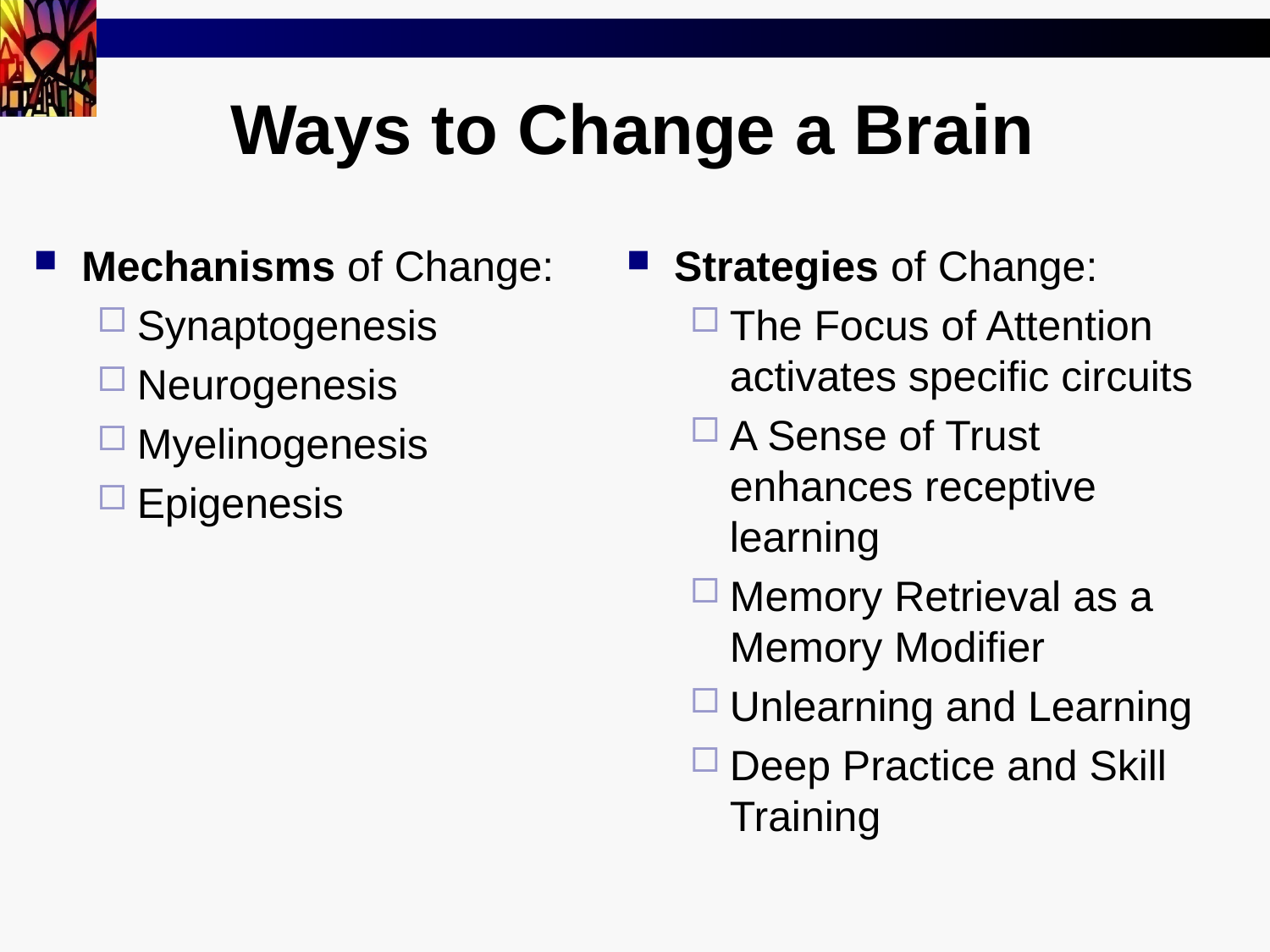

# Ways to Change a Brain
Mechanisms of Change:
Synaptogenesis
Neurogenesis
Myelinogenesis
Epigenesis

Strategies of Change:
The Focus of Attention activates specific circuits
A Sense of Trust enhances receptive learning
Memory Retrieval as a Memory Modifier
Unlearning and Learning
Deep Practice and Skill Training